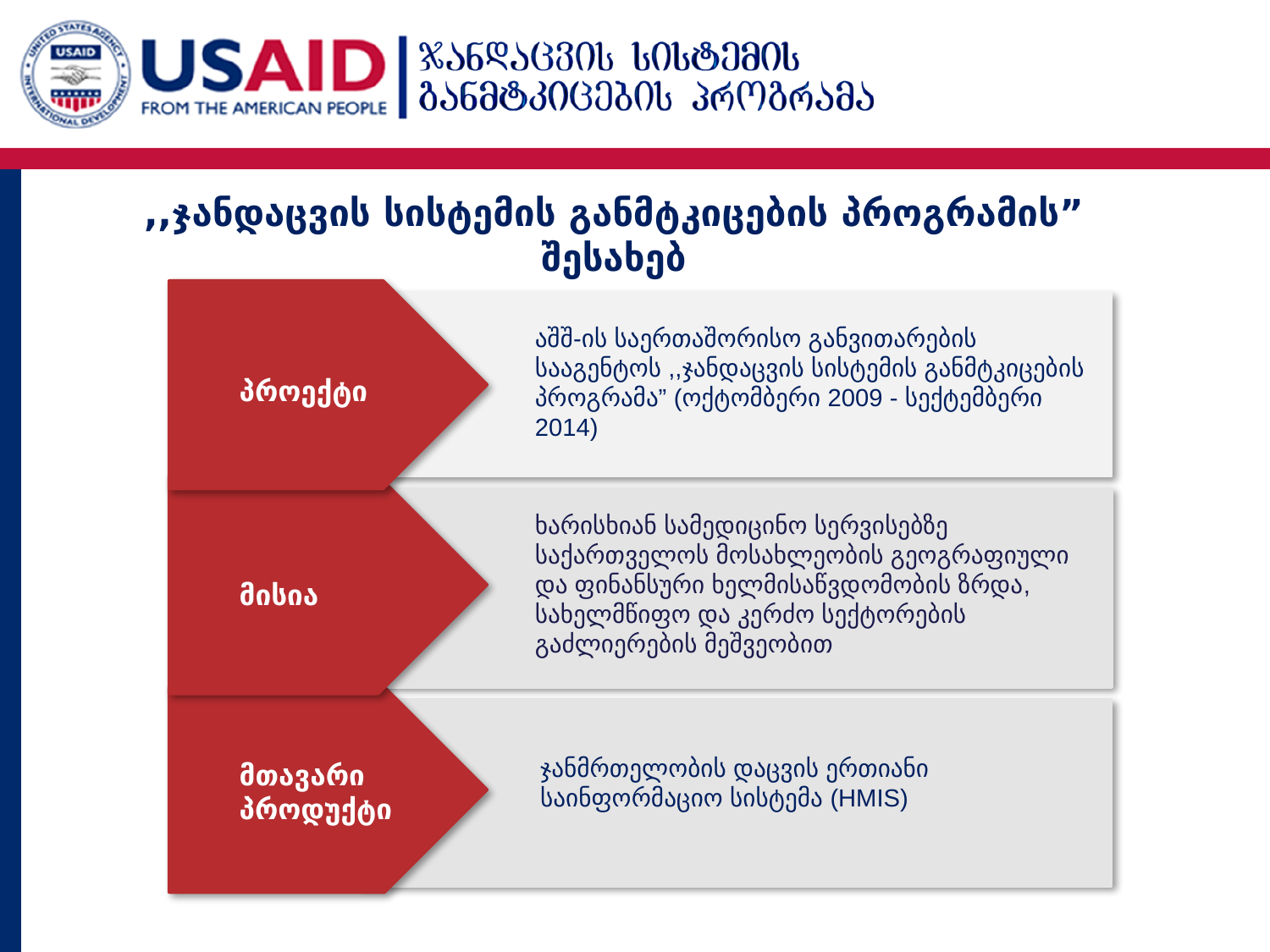

,,ჯანდაცვის სისტემის განმტკიცების პროგრამის” შესახებ

აშშ-ის საერთაშორისო განვითარების სააგენტოს ,,ჯანდაცვის სისტემის განმტკიცების პროგრამა” (ოქტომბერი 2009 - სექტემბერი 2014)
პროექტი

ხარისხიან სამედიცინო სერვისებზე საქართველოს მოსახლეობის გეოგრაფიული და ფინანსური ხელმისაწვდომობის ზრდა, სახელმწიფო და კერძო სექტორების გაძლიერების მეშვეობით
მისია

ჯანმრთელობის დაცვის ერთიანი საინფორმაციო სისტემა (HMIS)
მთავარი პროდუქტი